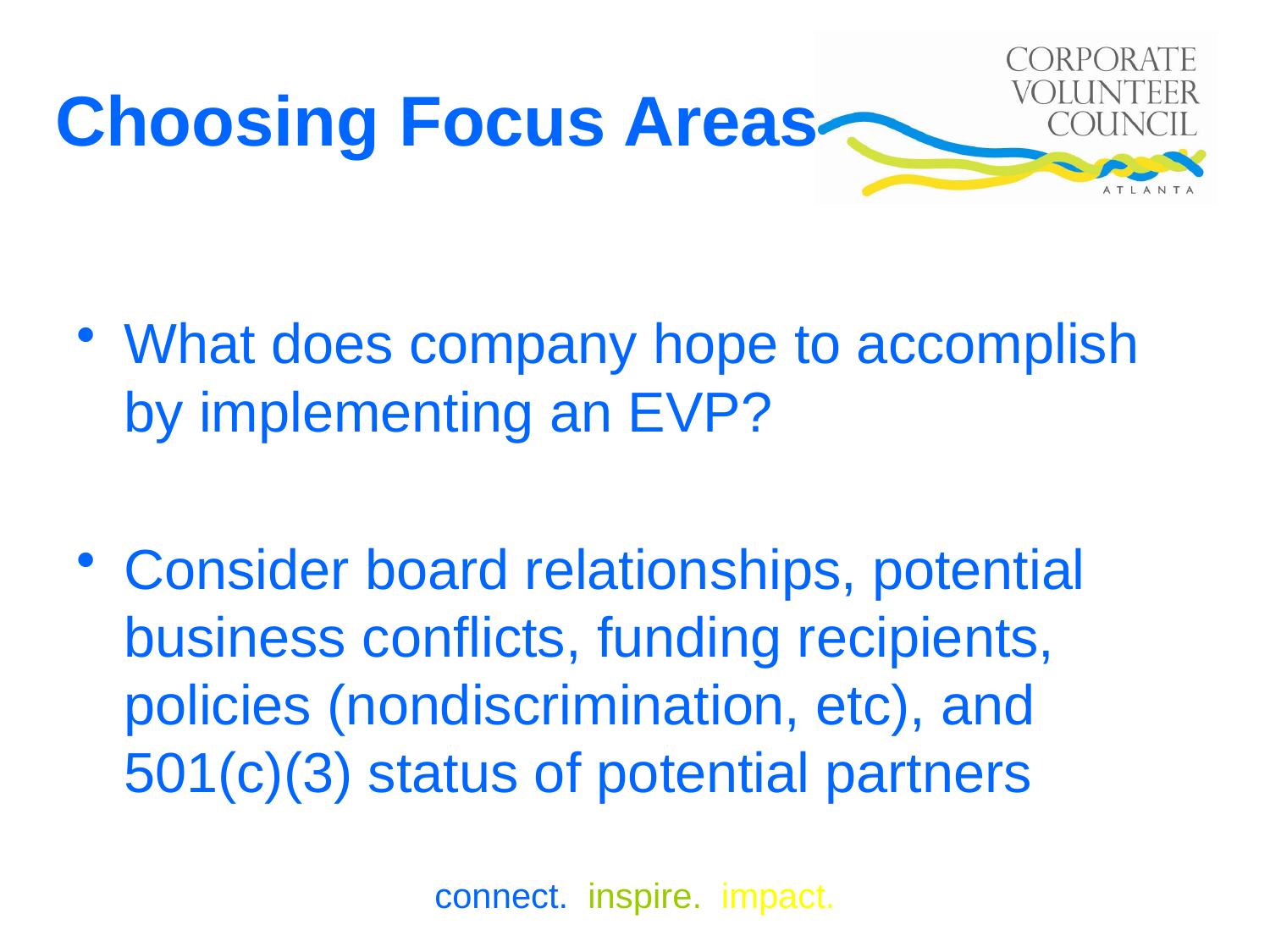

# Choosing Focus Areas

What does company hope to accomplish by implementing an EVP?

Consider board relationships, potential business conflicts, funding recipients, policies (nondiscrimination, etc), and 501(c)(3) status of potential partners
connect.  inspire.  impact.